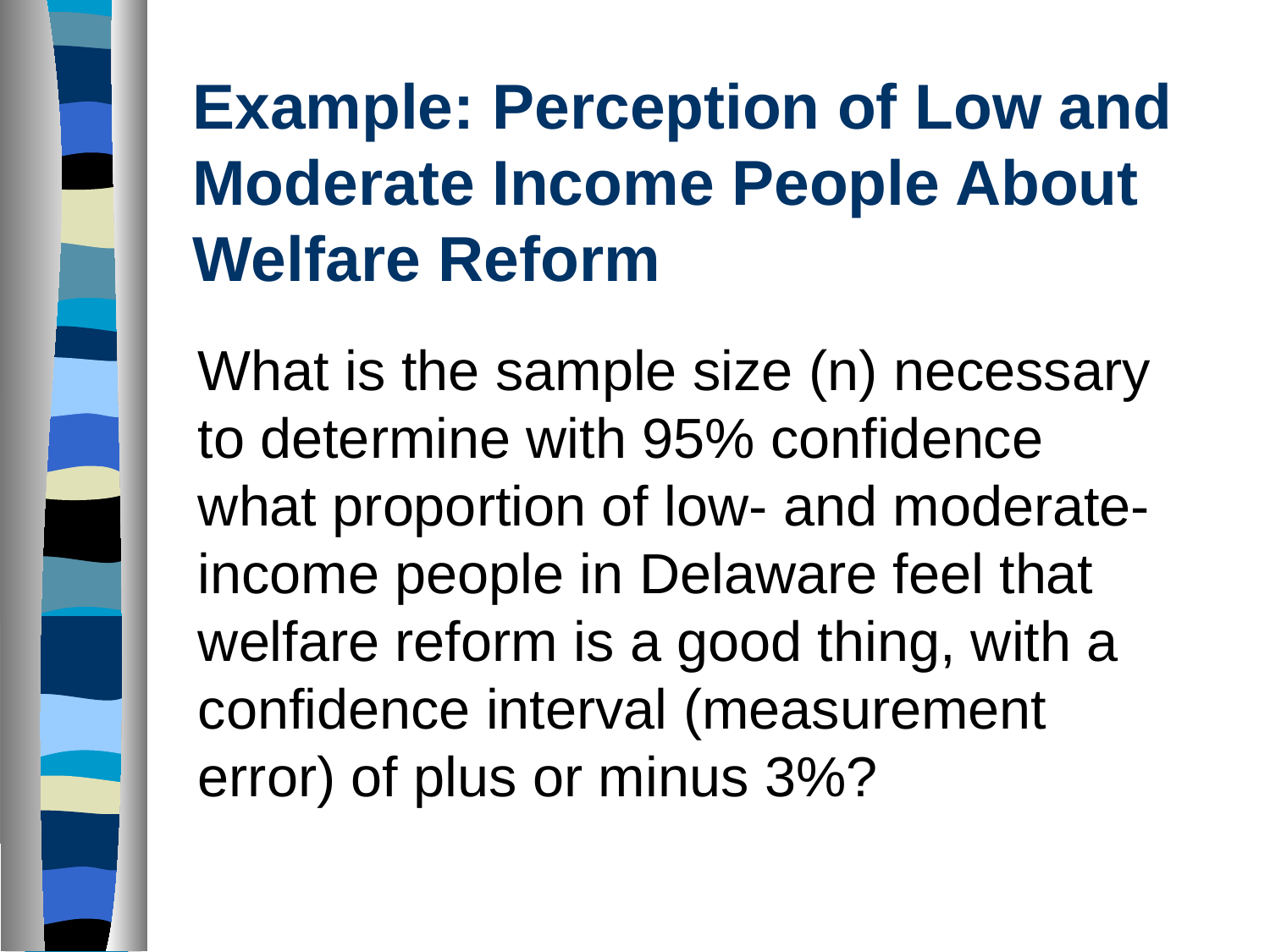

# Example: Perception of Low and Moderate Income People About Welfare Reform
	What is the sample size (n) necessary to determine with 95% confidence what proportion of low- and moderate-income people in Delaware feel that welfare reform is a good thing, with a confidence interval (measurement error) of plus or minus 3%?